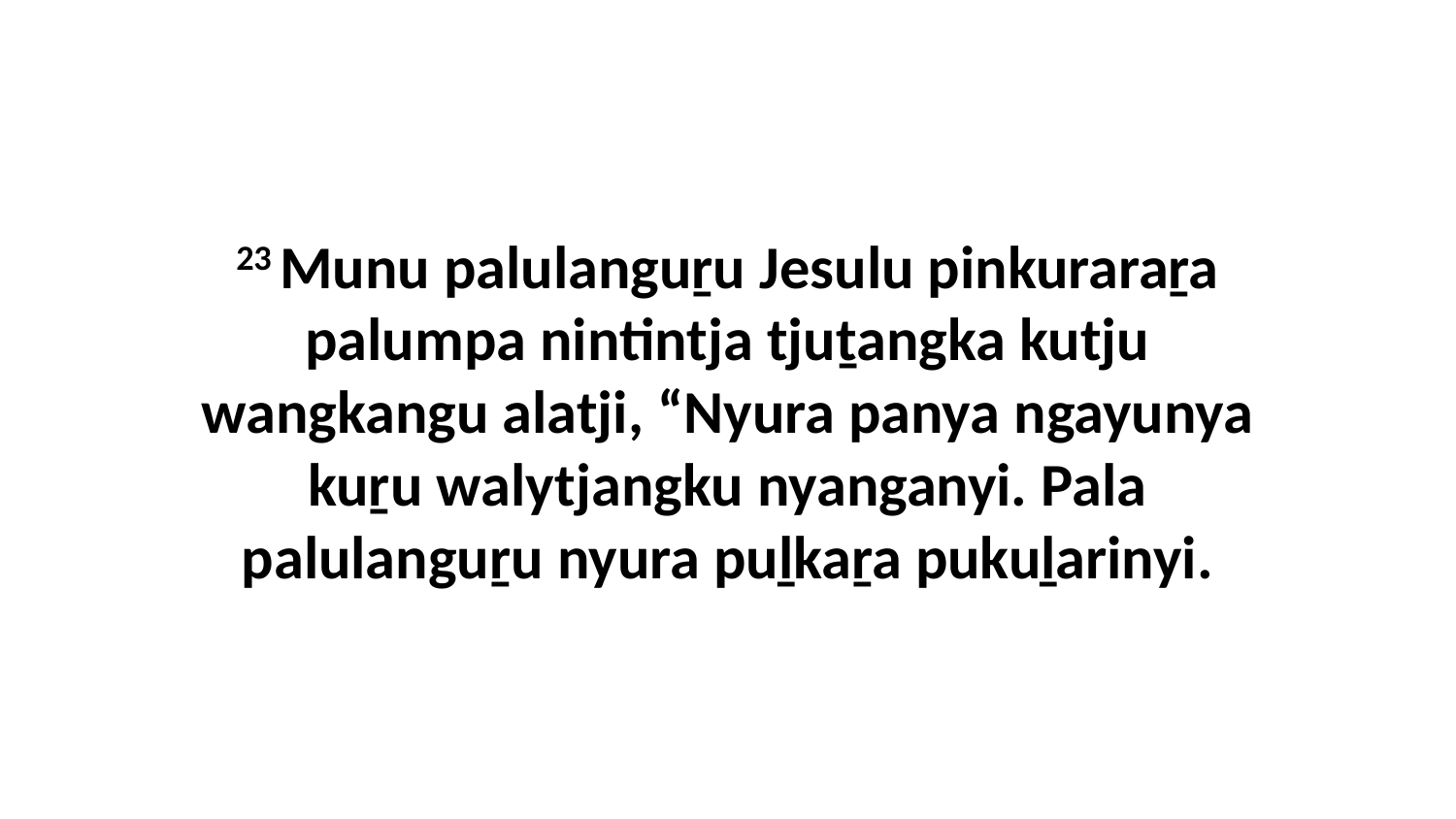

23 Munu palulanguṟu Jesulu pinkuraraṟa palumpa nintintja tjuṯangka kutju wangkangu alatji, “Nyura panya ngayunya kuṟu walytjangku nyanganyi. Pala palulanguṟu nyura puḻkaṟa pukuḻarinyi.